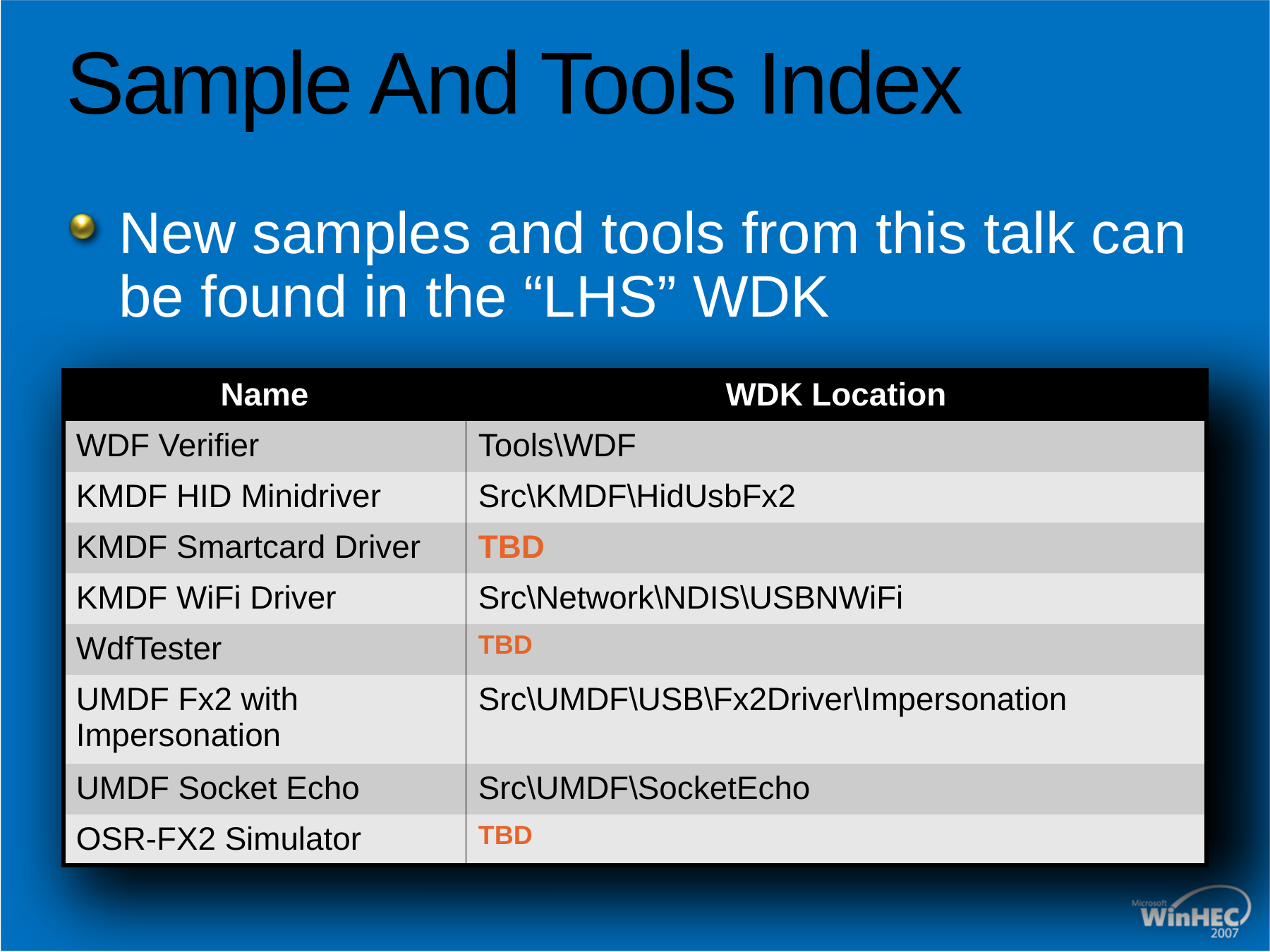

# Sample And Tools Index
New samples and tools from this talk can be found in the “LHS” WDK
| Name | WDK Location |
| --- | --- |
| WDF Verifier | Tools\WDF |
| KMDF HID Minidriver | Src\KMDF\HidUsbFx2 |
| KMDF Smartcard Driver | TBD |
| KMDF WiFi Driver | Src\Network\NDIS\USBNWiFi |
| WdfTester | TBD |
| UMDF Fx2 with Impersonation | Src\UMDF\USB\Fx2Driver\Impersonation |
| UMDF Socket Echo | Src\UMDF\SocketEcho |
| OSR-FX2 Simulator | TBD |